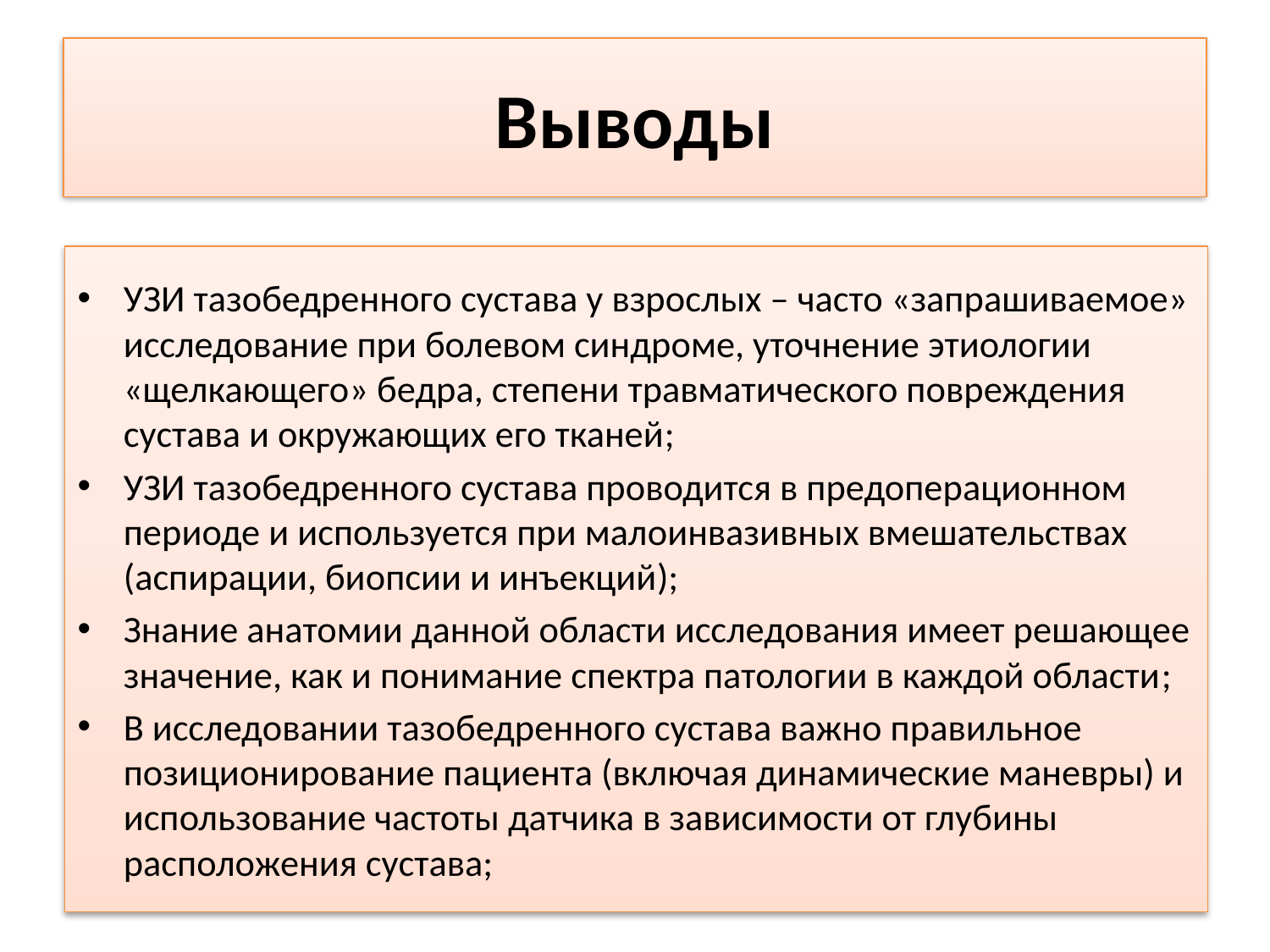

# Выводы
УЗИ тазобедренного сустава у взрослых – часто «запрашиваемое» исследование при болевом синдроме, уточнение этиологии «щелкающего» бедра, степени травматического повреждения сустава и окружающих его тканей;
УЗИ тазобедренного сустава проводится в предоперационном периоде и используется при малоинвазивных вмешательствах (аспирации, биопсии и инъекций);
Знание анатомии данной области исследования имеет решающее значение, как и понимание спектра патологии в каждой области;
В исследовании тазобедренного сустава важно правильное позиционирование пациента (включая динамические маневры) и использование частоты датчика в зависимости от глубины расположения сустава;